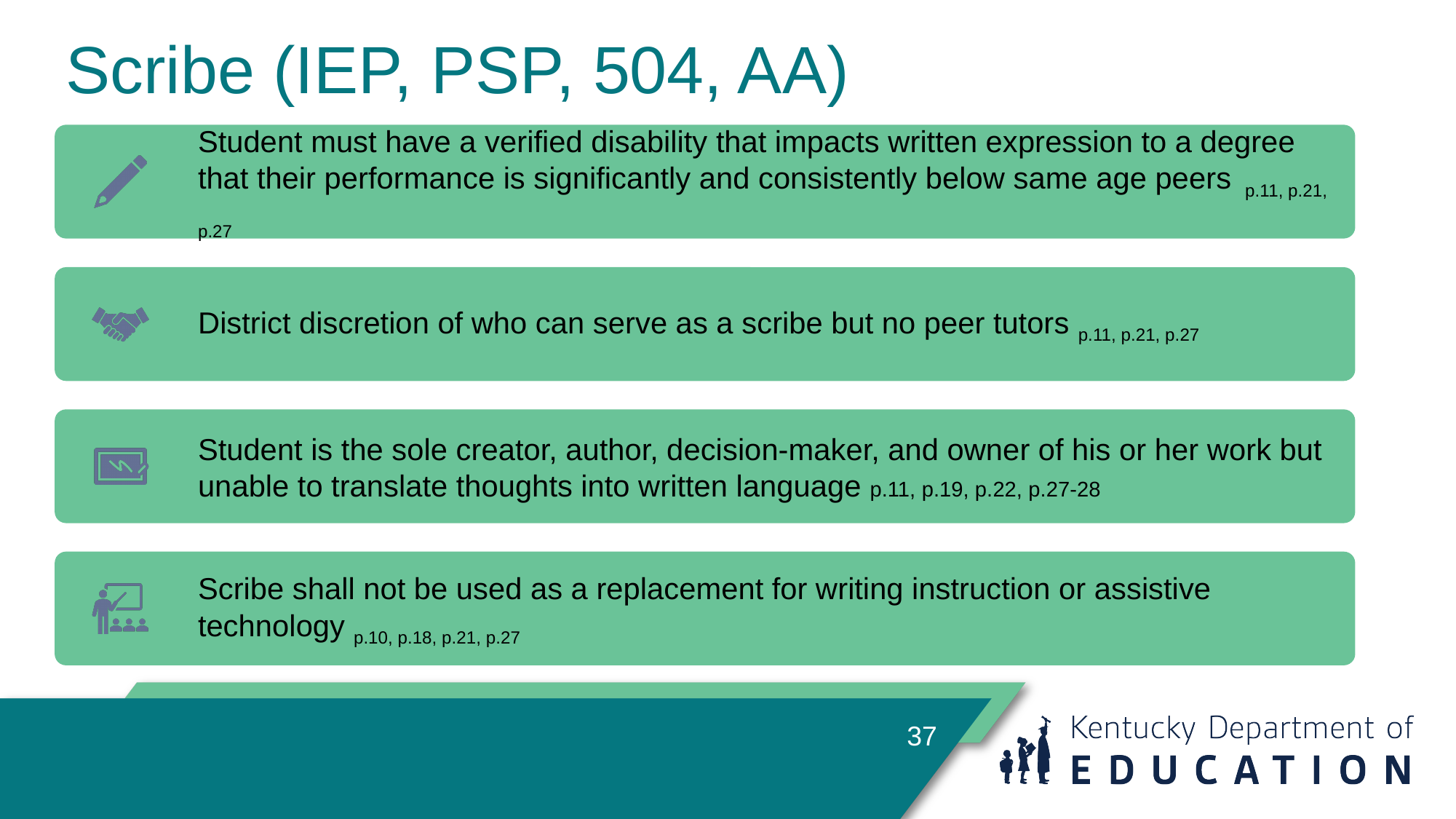

# Scribe (IEP, PSP, 504, AA)
Student must have a verified disability that impacts written expression to a degree that their performance is significantly and consistently below same age peers  p.11, p.21, p.27
District discretion of who can serve as a scribe but no peer tutors p.11, p.21, p.27
Student is the sole creator, author, decision-maker, and owner of his or her work but unable to translate thoughts into written language p.11, p.19, p.22, p.27-28
Scribe shall not be used as a replacement for writing instruction or assistive technology p.10, p.18, p.21, p.27
37